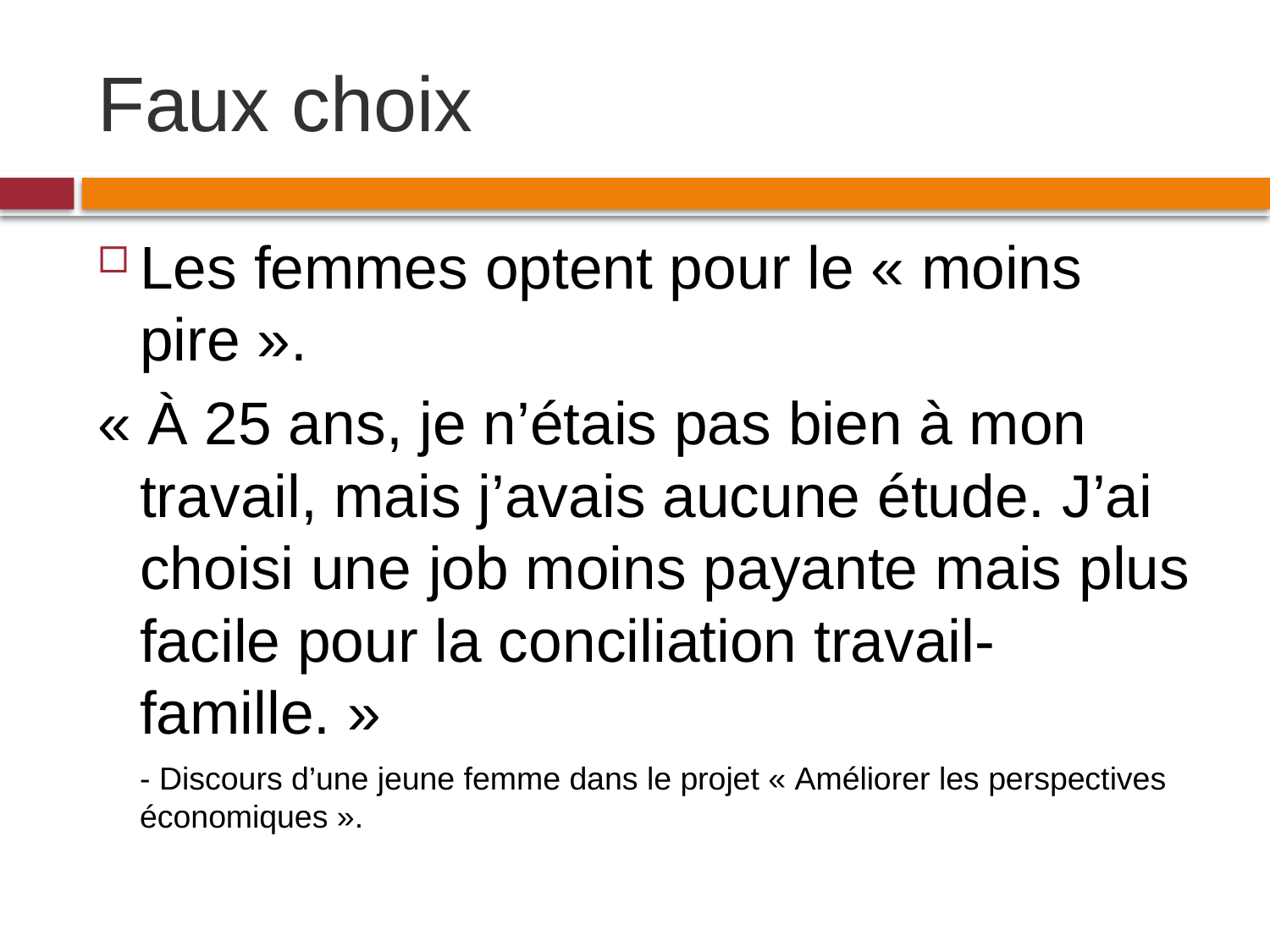

# Faux choix
Les femmes optent pour le « moins pire ».
« À 25 ans, je n’étais pas bien à mon travail, mais j’avais aucune étude. J’ai choisi une job moins payante mais plus facile pour la conciliation travail-famille. »
	- Discours d’une jeune femme dans le projet « Améliorer les perspectives économiques ».